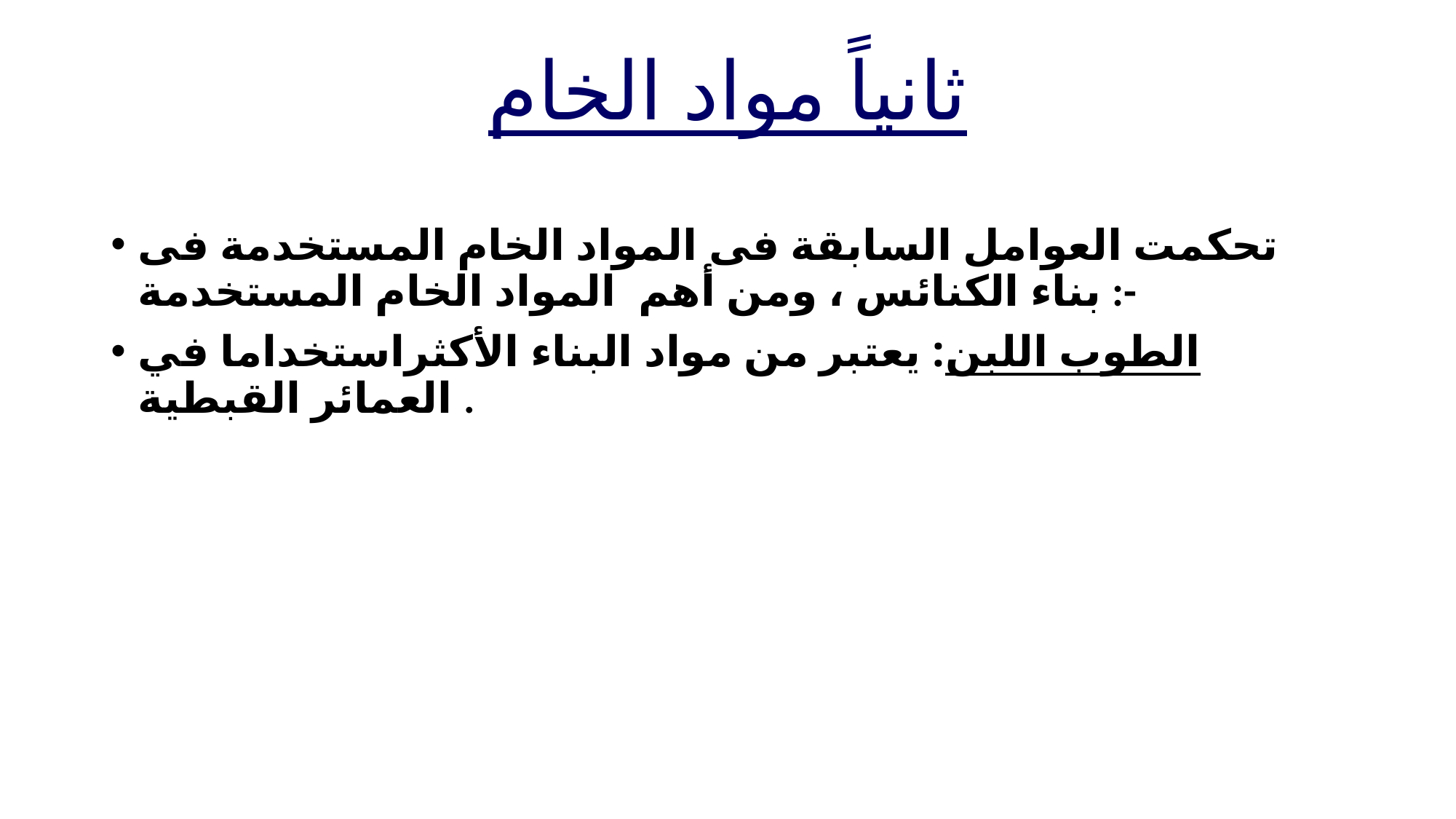

# ثانياً مواد الخام
تحكمت العوامل السابقة فى المواد الخام المستخدمة فى بناء الكنائس ، ومن أهم  المواد الخام المستخدمة :-
الطوب اللبن: يعتبر من مواد البناء الأكثراستخداما في العمائر القبطية .